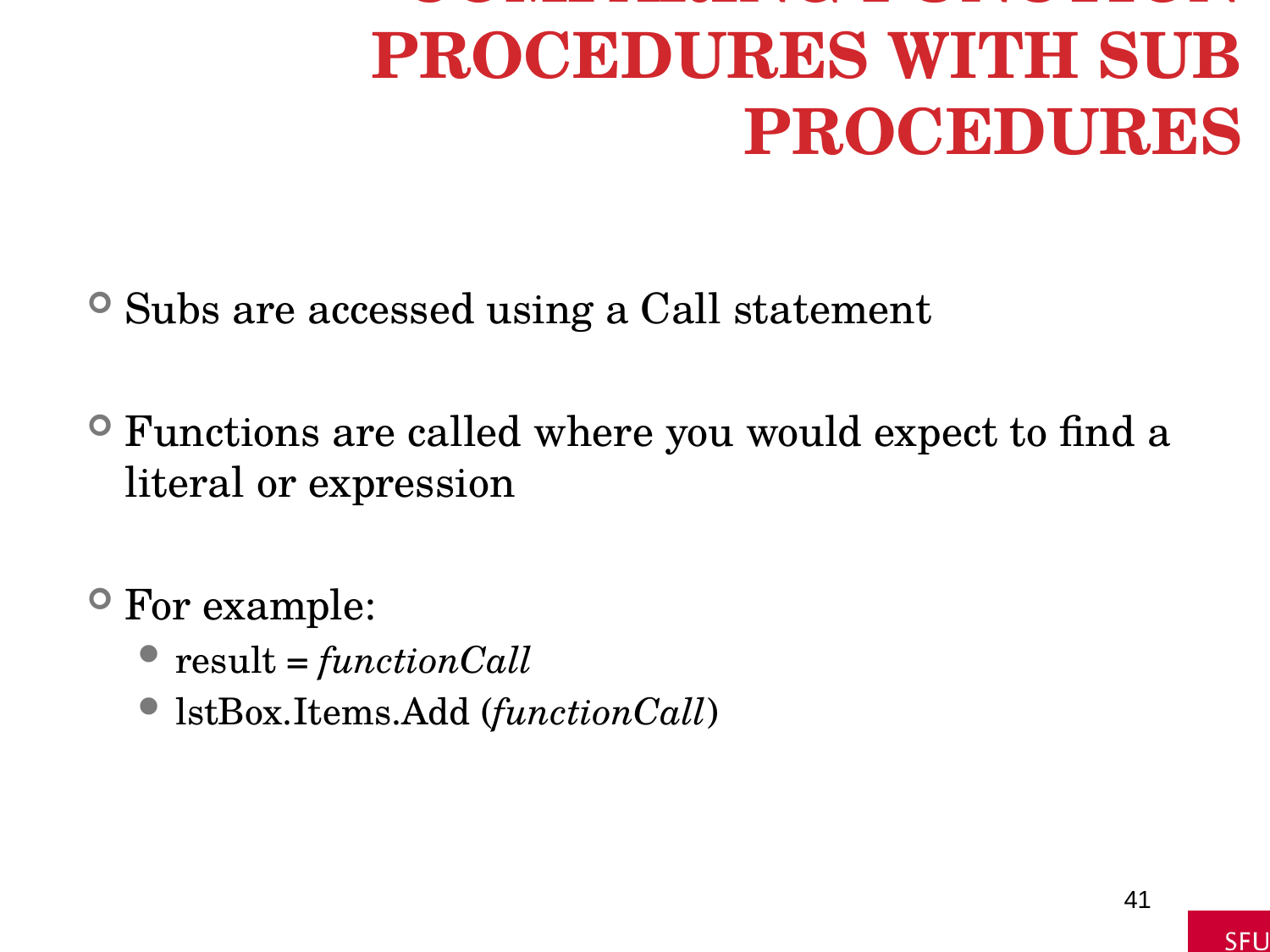

# Comparing Function Procedures with Sub Procedures
Subs are accessed using a Call statement

Functions are called where you would expect to find a literal or expression

For example:
result = functionCall
lstBox.Items.Add (functionCall)
41